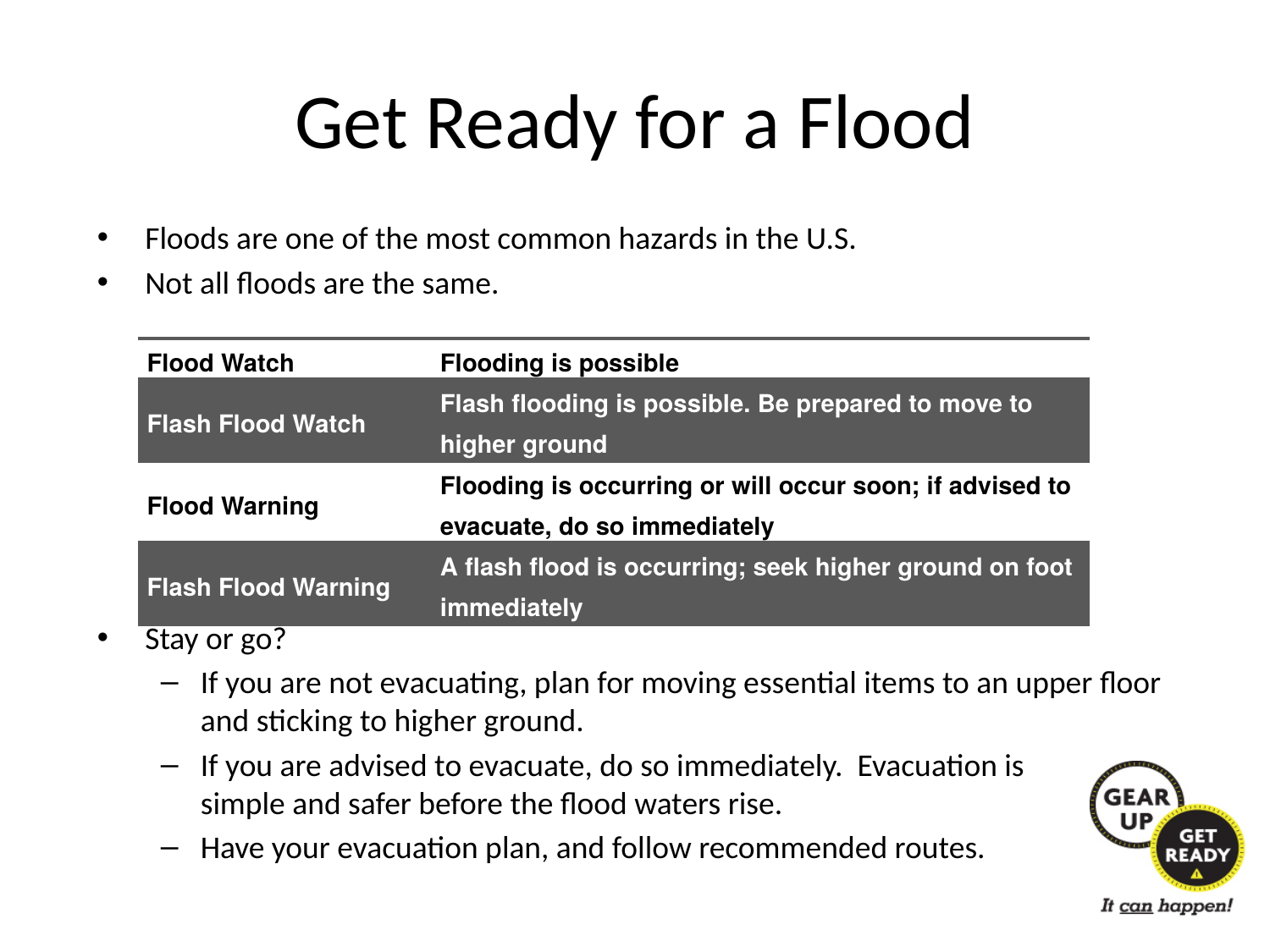

# Get Ready for a Flood
Floods are one of the most common hazards in the U.S.
Not all floods are the same.

Stay or go?
If you are not evacuating, plan for moving essential items to an upper floor and sticking to higher ground.
If you are advised to evacuate, do so immediately.  Evacuation is
simple and safer before the flood waters rise.
Have your evacuation plan, and follow recommended routes.

| Flood Watch | Flooding is possible |
| --- | --- |
| Flash Flood Watch | Flash flooding is possible. Be prepared to move to higher ground |
| Flood Warning | Flooding is occurring or will occur soon; if advised to evacuate, do so immediately |
| Flash Flood Warning | A flash flood is occurring; seek higher ground on foot immediately |